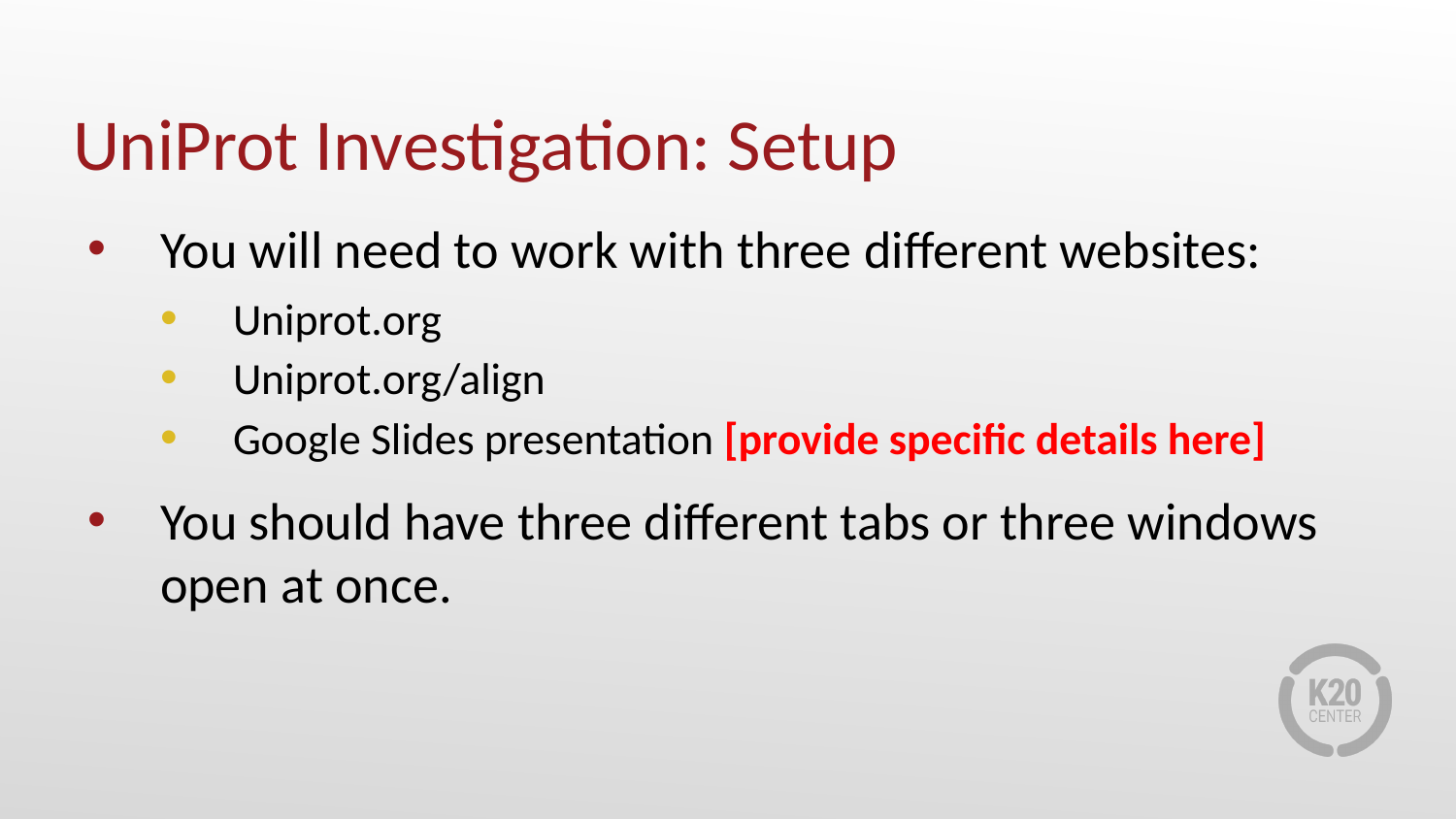

# UniProt Investigation: Setup
You will need to work with three different websites:
Uniprot.org
Uniprot.org/align
Google Slides presentation [provide specific details here]
You should have three different tabs or three windows open at once.